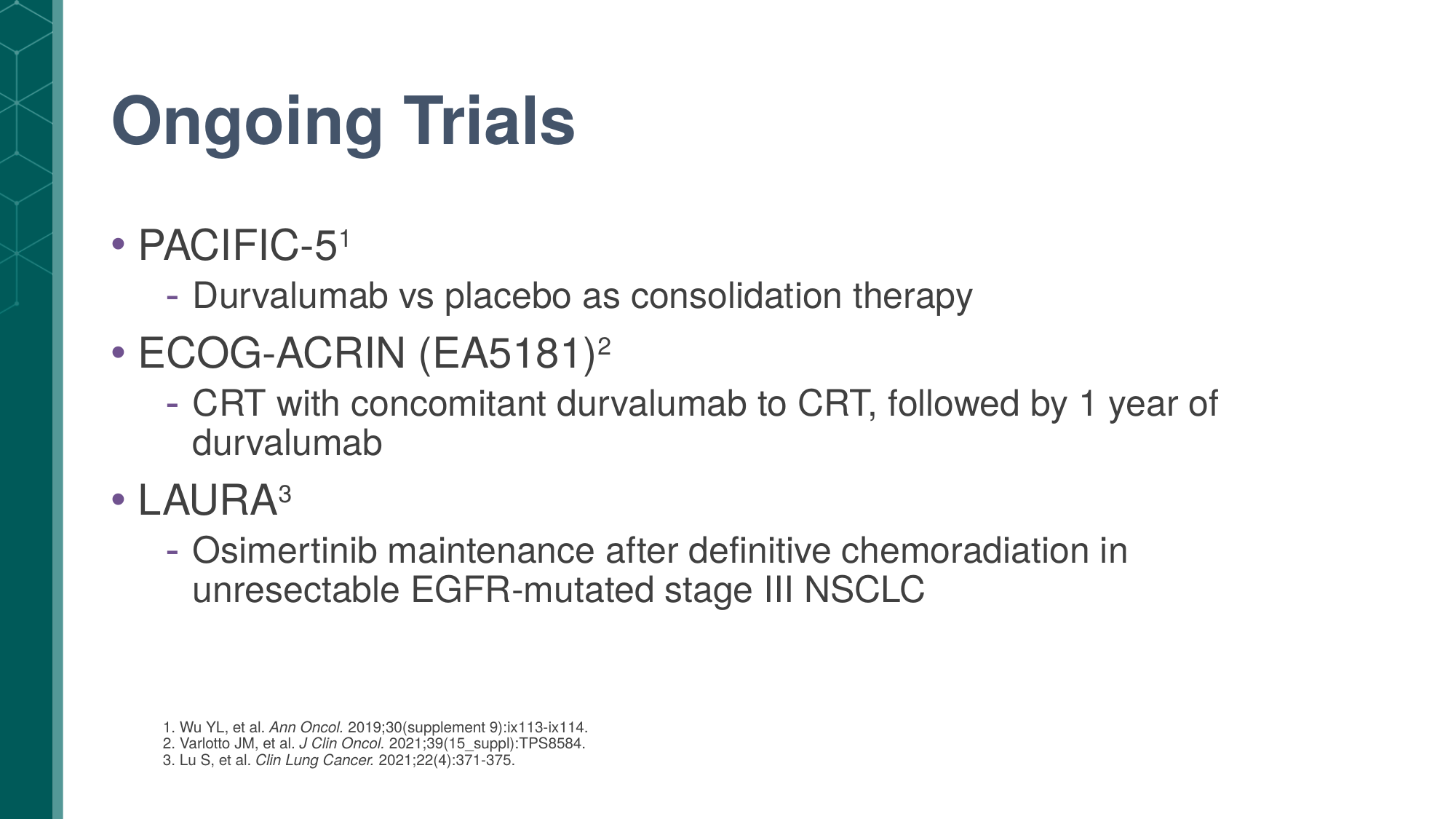

# Ongoing Trials
PACIFIC-51
Durvalumab vs placebo as consolidation therapy
ECOG-ACRIN (EA5181)2
CRT with concomitant durvalumab to CRT, followed by 1 year of durvalumab
LAURA3
Osimertinib maintenance after definitive chemoradiation in unresectable EGFR-mutated stage III NSCLC
1. Wu YL, et al. Ann Oncol. 2019;30(supplement 9):ix113-ix114.
2. Varlotto JM, et al. J Clin Oncol. 2021;39(15_suppl):TPS8584.
3. Lu S, et al. Clin Lung Cancer. 2021;22(4):371-375.